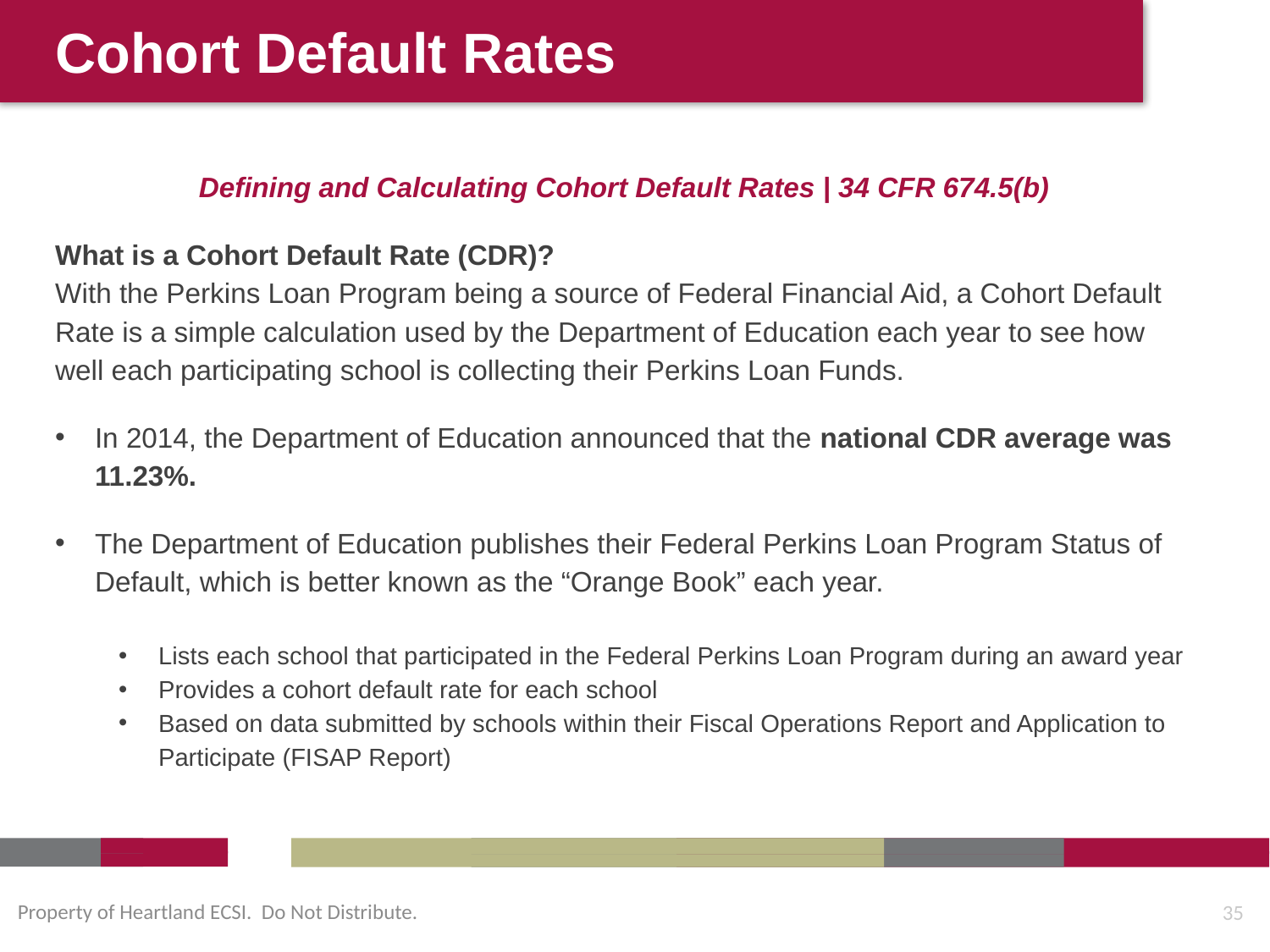

Cohort Default Rates
Defining and Calculating Cohort Default Rates | 34 CFR 674.5(b)

What is a Cohort Default Rate (CDR)?
With the Perkins Loan Program being a source of Federal Financial Aid, a Cohort Default Rate is a simple calculation used by the Department of Education each year to see how well each participating school is collecting their Perkins Loan Funds.

In 2014, the Department of Education announced that the national CDR average was 11.23%.

The Department of Education publishes their Federal Perkins Loan Program Status of Default, which is better known as the “Orange Book” each year.

Lists each school that participated in the Federal Perkins Loan Program during an award year
Provides a cohort default rate for each school
Based on data submitted by schools within their Fiscal Operations Report and Application to Participate (FISAP Report)

Property of Heartland ECSI.  Do Not Distribute.
35